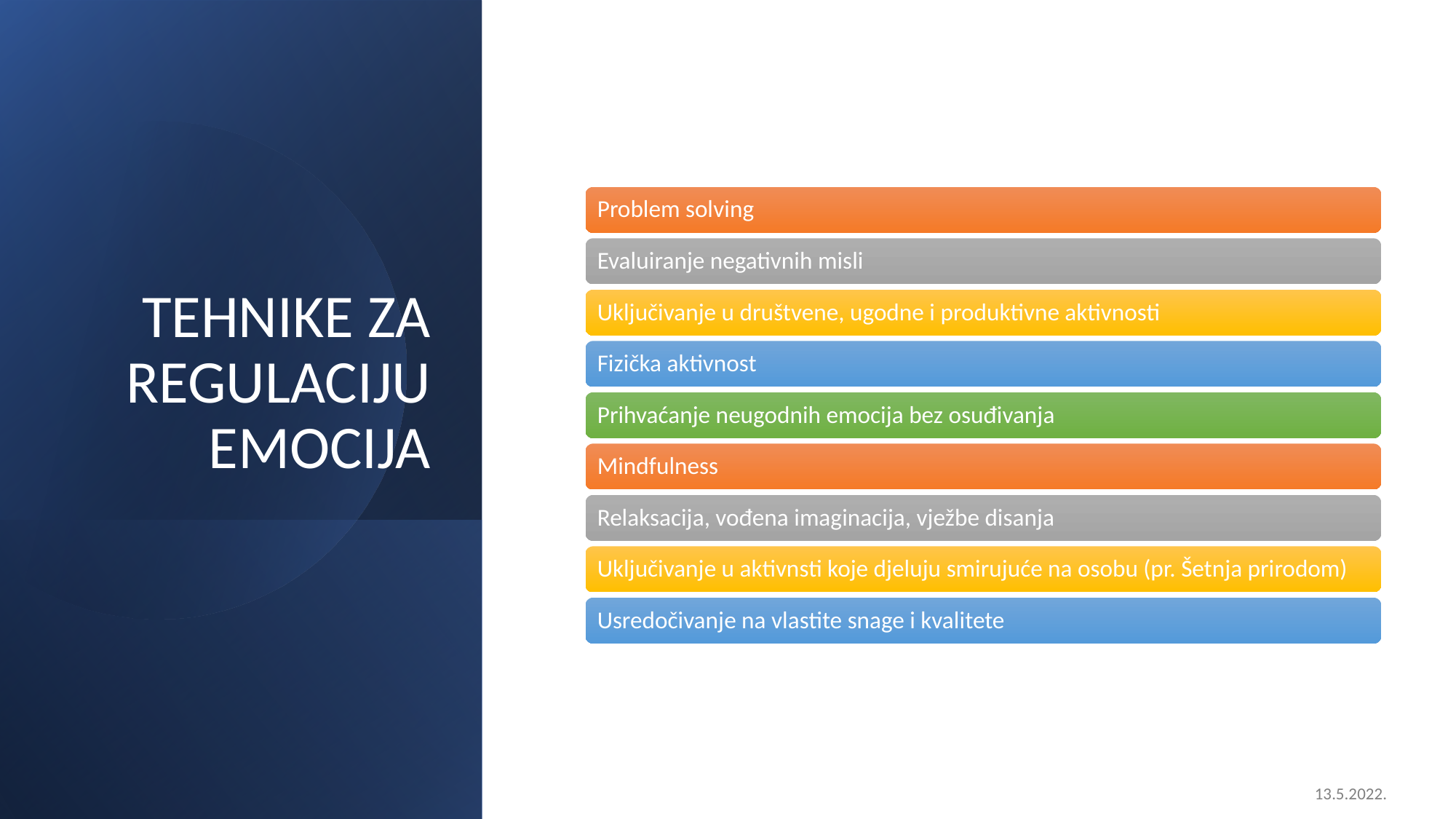

Problem solving
Evaluiranje negativnih misli
Uključivanje u društvene, ugodne i produktivne aktivnosti
Fizička aktivnost
Prihvaćanje neugodnih emocija bez osuđivanja
Mindfulness
Relaksacija, vođena imaginacija, vježbe disanja
Uključivanje u aktivnsti koje djeluju smirujuće na osobu (pr. Šetnja prirodom)
Usredočivanje na vlastite snage i kvalitete

# TEHNIKE ZA REGULACIJU EMOCIJA

13.5.2022.